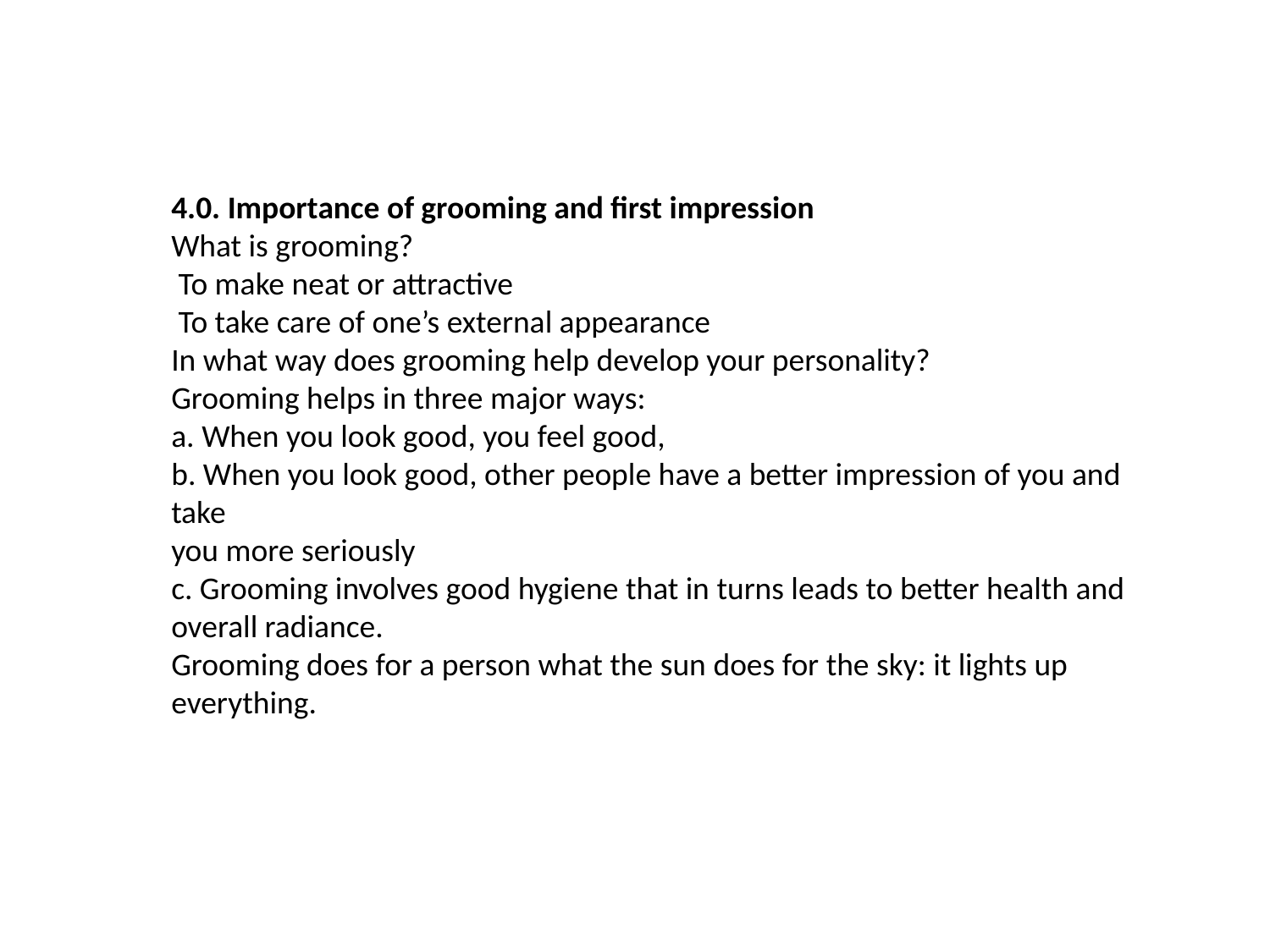

4.0. Importance of grooming and first impression
What is grooming?
 To make neat or attractive
 To take care of one’s external appearance
In what way does grooming help develop your personality?
Grooming helps in three major ways:
a. When you look good, you feel good,
b. When you look good, other people have a better impression of you and take
you more seriously
c. Grooming involves good hygiene that in turns leads to better health and
overall radiance.
Grooming does for a person what the sun does for the sky: it lights up everything.